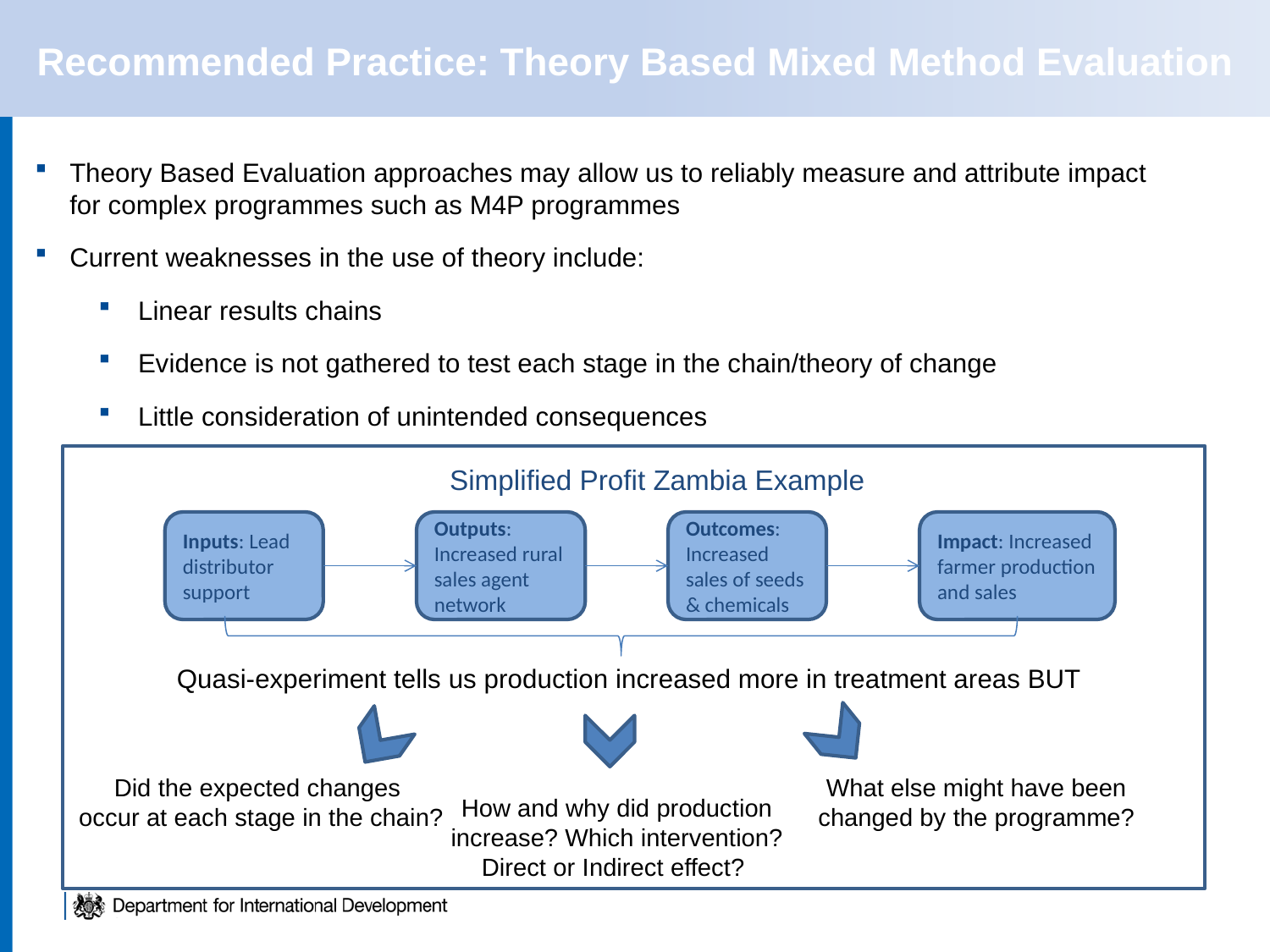

Recommended Practice: Theory Based Mixed Method Evaluation
Theory Based Evaluation approaches may allow us to reliably measure and attribute impact for complex programmes such as M4P programmes
Current weaknesses in the use of theory include:
Linear results chains
Evidence is not gathered to test each stage in the chain/theory of change
Little consideration of unintended consequences

Simplified Profit Zambia Example
Inputs: Lead distributor support
Outputs: Increased rural sales agent network
Outcomes: Increased sales of seeds & chemicals
Impact: Increased farmer production and sales
Quasi-experiment tells us production increased more in treatment areas BUT

Did the expected changes
occur at each stage in the chain?
What else might have been
changed by the programme?
How and why did production increase? Which intervention? Direct or Indirect effect?